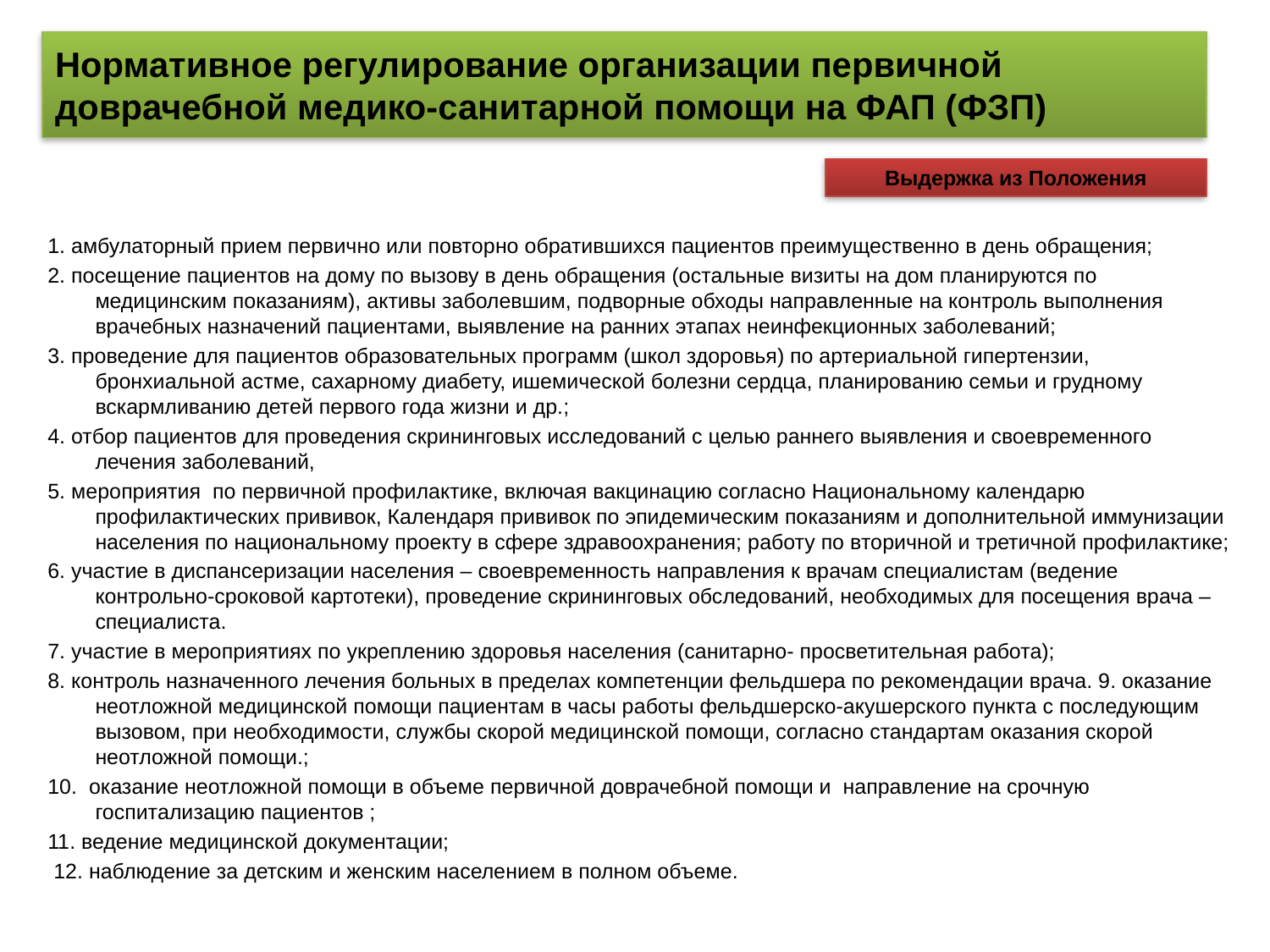

# Нормативное регулирование организации первичной доврачебной медико-санитарной помощи на ФАП (ФЗП)
Выдержка из Положения
1. амбулаторный прием первично или повторно обратившихся пациентов преимущественно в день обращения;
2. посещение пациентов на дому по вызову в день обращения (остальные визиты на дом планируются по медицинским показаниям), активы заболевшим, подворные обходы направленные на контроль выполнения врачебных назначений пациентами, выявление на ранних этапах неинфекционных заболеваний;
3. проведение для пациентов образовательных программ (школ здоровья) по артериальной гипертензии, бронхиальной астме, сахарному диабету, ишемической болезни сердца, планированию семьи и грудному вскармливанию детей первого года жизни и др.;
4. отбор пациентов для проведения скрининговых исследований с целью раннего выявления и своевременного лечения заболеваний,
5. мероприятия  по первичной профилактике, включая вакцинацию согласно Национальному календарю профилактических прививок, Календаря прививок по эпидемическим показаниям и дополнительной иммунизации населения по национальному проекту в сфере здравоохранения; работу по вторичной и третичной профилактике;
6. участие в диспансеризации населения – своевременность направления к врачам специалистам (ведение контрольно-сроковой картотеки), проведение скрининговых обследований, необходимых для посещения врача – специалиста.
7. участие в мероприятиях по укреплению здоровья населения (санитарно- просветительная работа);
8. контроль назначенного лечения больных в пределах компетенции фельдшера по рекомендации врача. 9. оказание неотложной медицинской помощи пациентам в часы работы фельдшерско-акушерского пункта с последующим вызовом, при необходимости, службы скорой медицинской помощи, согласно стандартам оказания скорой неотложной помощи.;
10.  оказание неотложной помощи в объеме первичной доврачебной помощи и  направление на срочную госпитализацию пациентов ;
11. ведение медицинской документации;
 12. наблюдение за детским и женским населением в полном объеме.